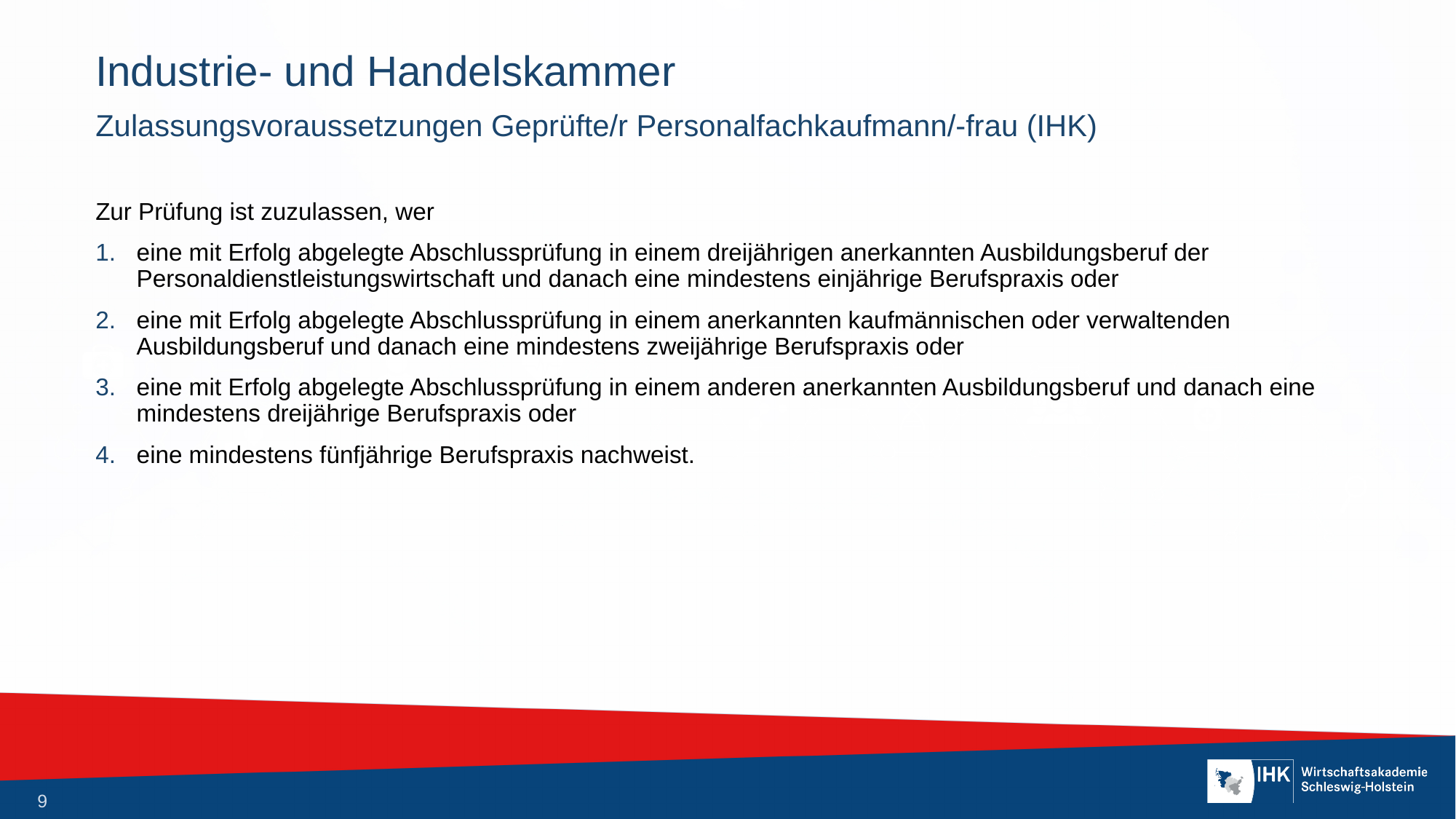

# Industrie- und Handelskammer
Zulassungsvoraussetzungen Geprüfte/r Personalfachkaufmann/-frau (IHK)

Zur Prüfung ist zuzulassen, wer
eine mit Erfolg abgelegte Abschlussprüfung in einem dreijährigen anerkannten Ausbildungsberuf der Personaldienstleistungswirtschaft und danach eine mindestens einjährige Berufspraxis oder
eine mit Erfolg abgelegte Abschlussprüfung in einem anerkannten kaufmännischen oder verwaltenden Ausbildungsberuf und danach eine mindestens zweijährige Berufspraxis oder
eine mit Erfolg abgelegte Abschlussprüfung in einem anderen anerkannten Ausbildungsberuf und danach eine mindestens dreijährige Berufspraxis oder
eine mindestens fünfjährige Berufspraxis nachweist.